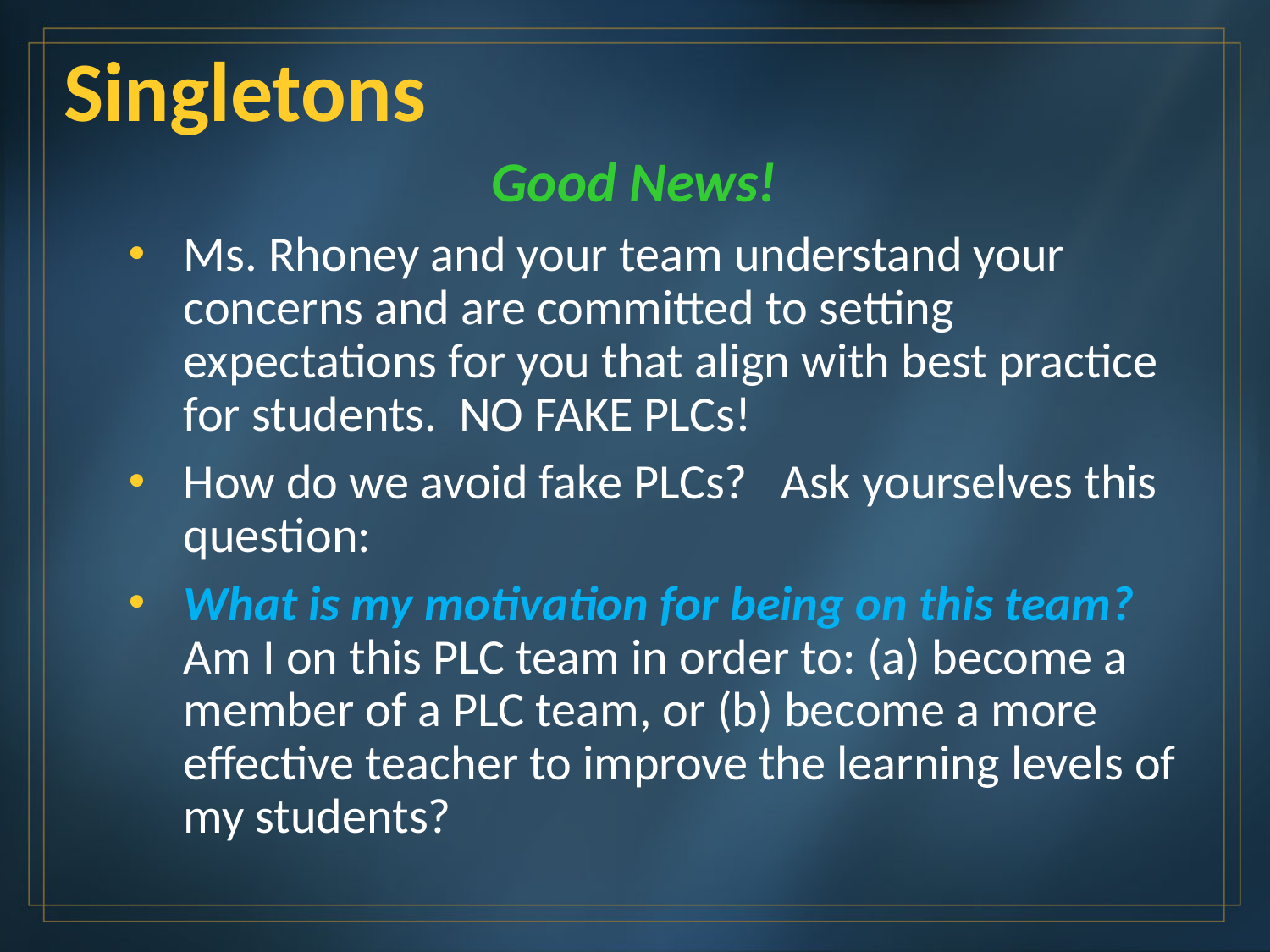

# Singletons
Good News!
Ms. Rhoney and your team understand your concerns and are committed to setting expectations for you that align with best practice for students.  NO FAKE PLCs!
How do we avoid fake PLCs?   Ask yourselves this question:
What is my motivation for being on this team?  Am I on this PLC team in order to: (a) become a member of a PLC team, or (b) become a more effective teacher to improve the learning levels of my students?